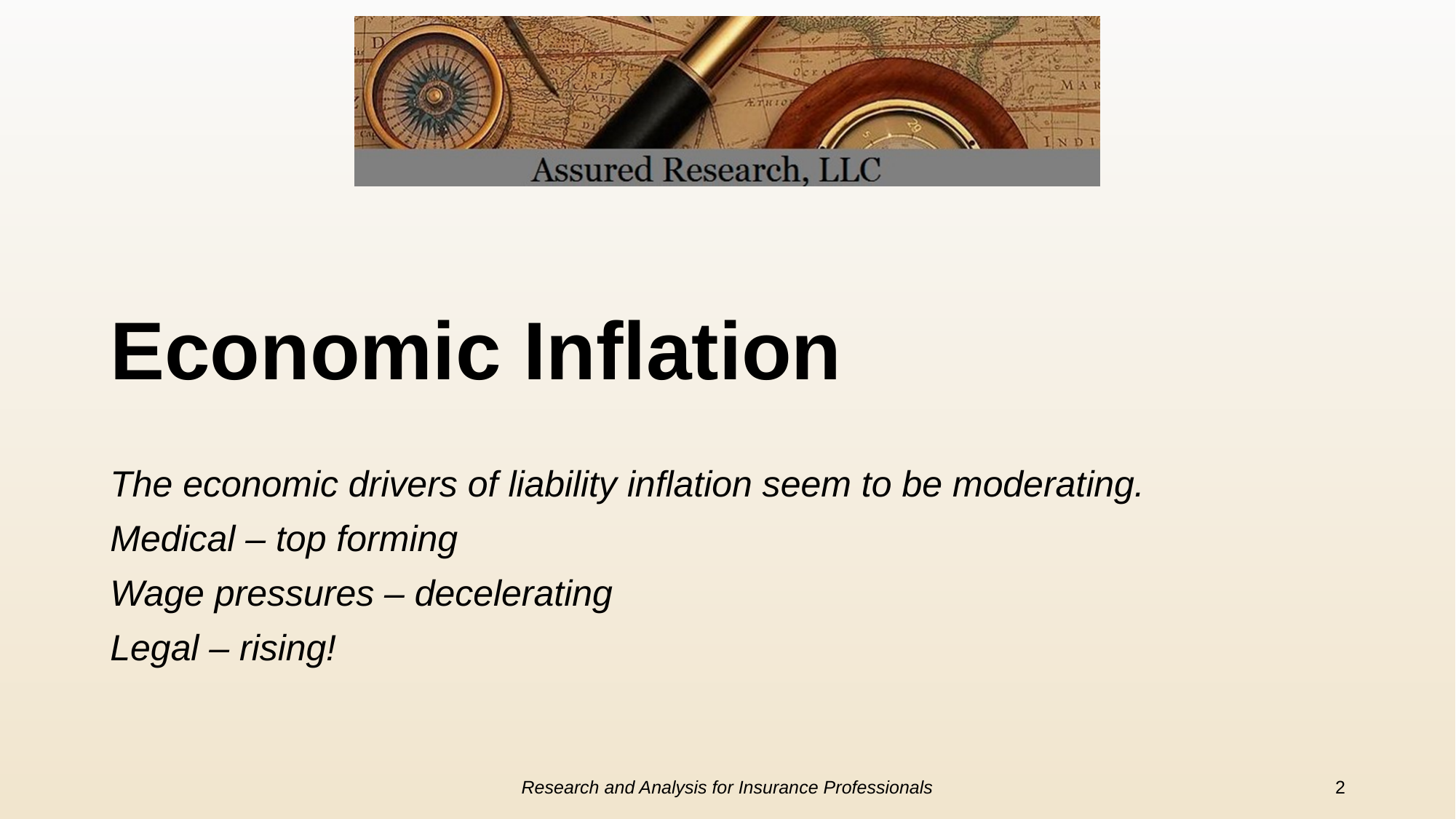

# Economic Inflation
The economic drivers of liability inflation seem to be moderating.
Medical – top forming
Wage pressures – decelerating
Legal – rising!
Research and Analysis for Insurance Professionals
2